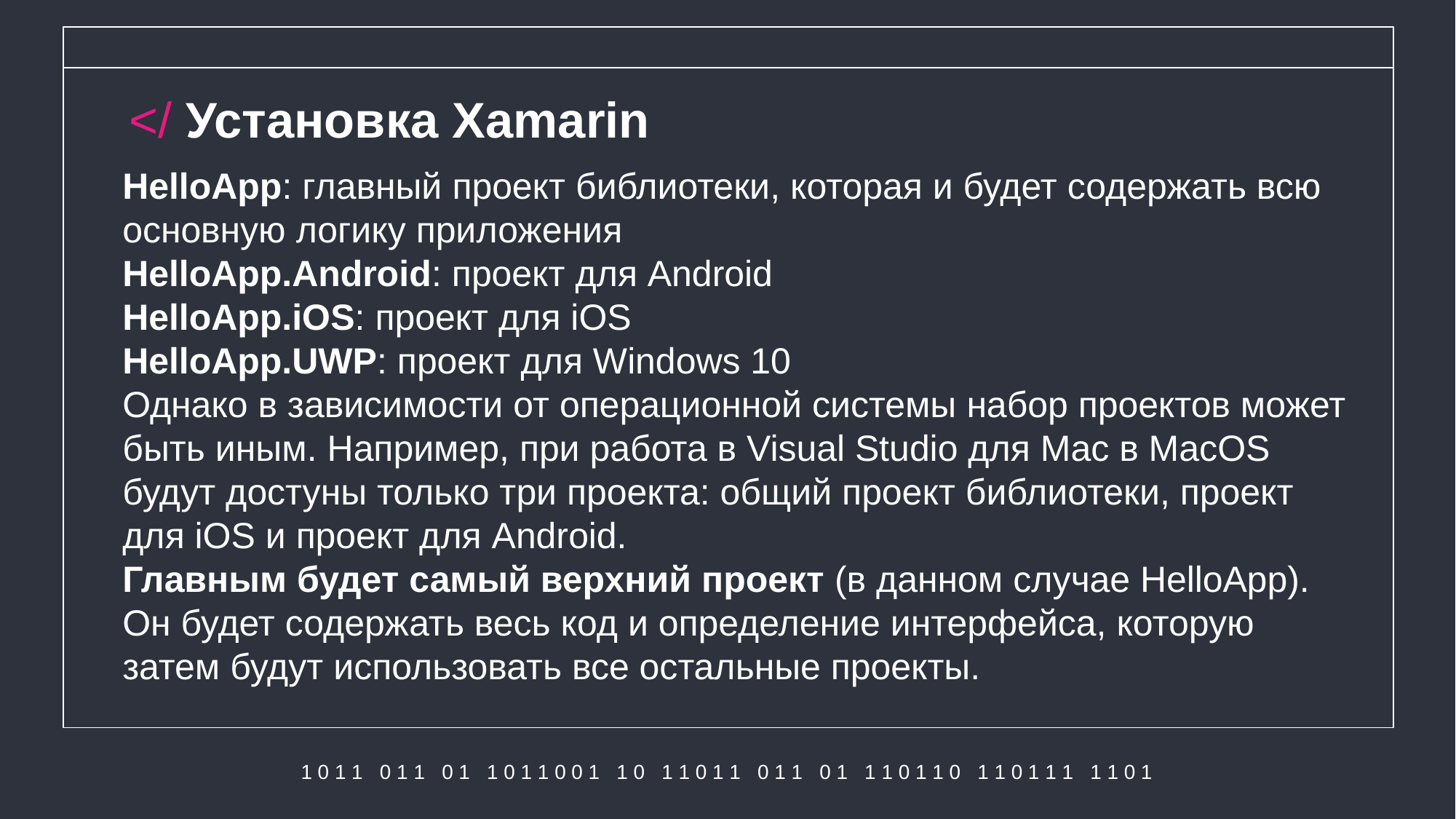

# </ Установка Xamarin
HelloApp: главный проект библиотеки, которая и будет содержать всю основную логику приложения
HelloApp.Android: проект для Android
HelloApp.iOS: проект для iOS
HelloApp.UWP: проект для Windows 10
Однако в зависимости от операционной системы набор проектов может быть иным. Например, при работа в Visual Studio для Mac в MacOS будут достуны только три проекта: общий проект библиотеки, проект для iOS и проект для Android.
Главным будет самый верхний проект (в данном случае HelloApp). Он будет содержать весь код и определение интерфейса, которую затем будут использовать все остальные проекты.